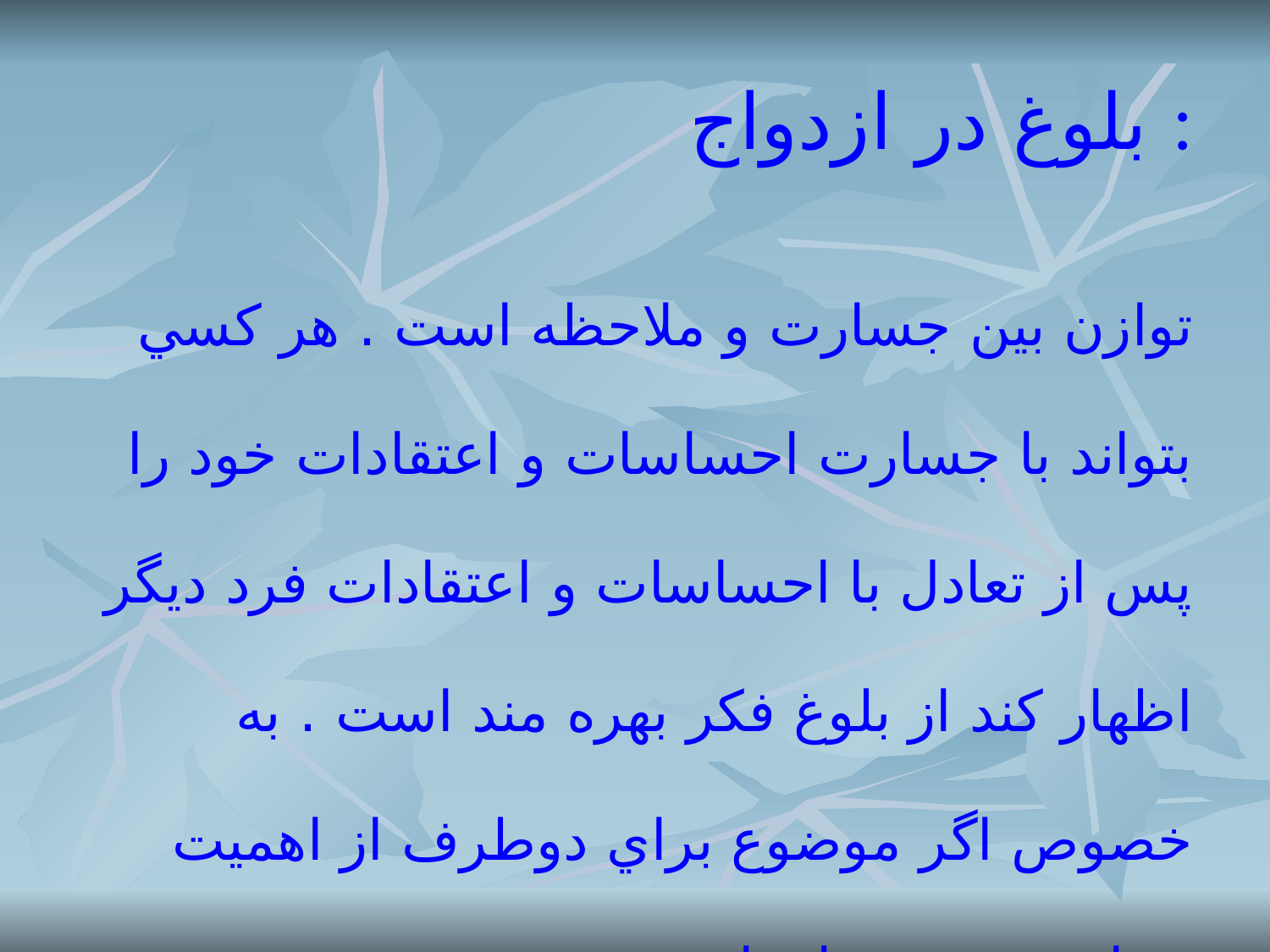

# بلوغ در ازدواج :
 توازن بين جسارت و ملاحظه است . هر كسي بتواند با جسارت احساسات و اعتقادات خود را پس از تعادل با احساسات و اعتقادات فرد ديگر اظهار كند از بلوغ فكر بهره مند است . به خصوص اگر موضوع براي دوطرف از اهميت خاصي برخوردار باشد .